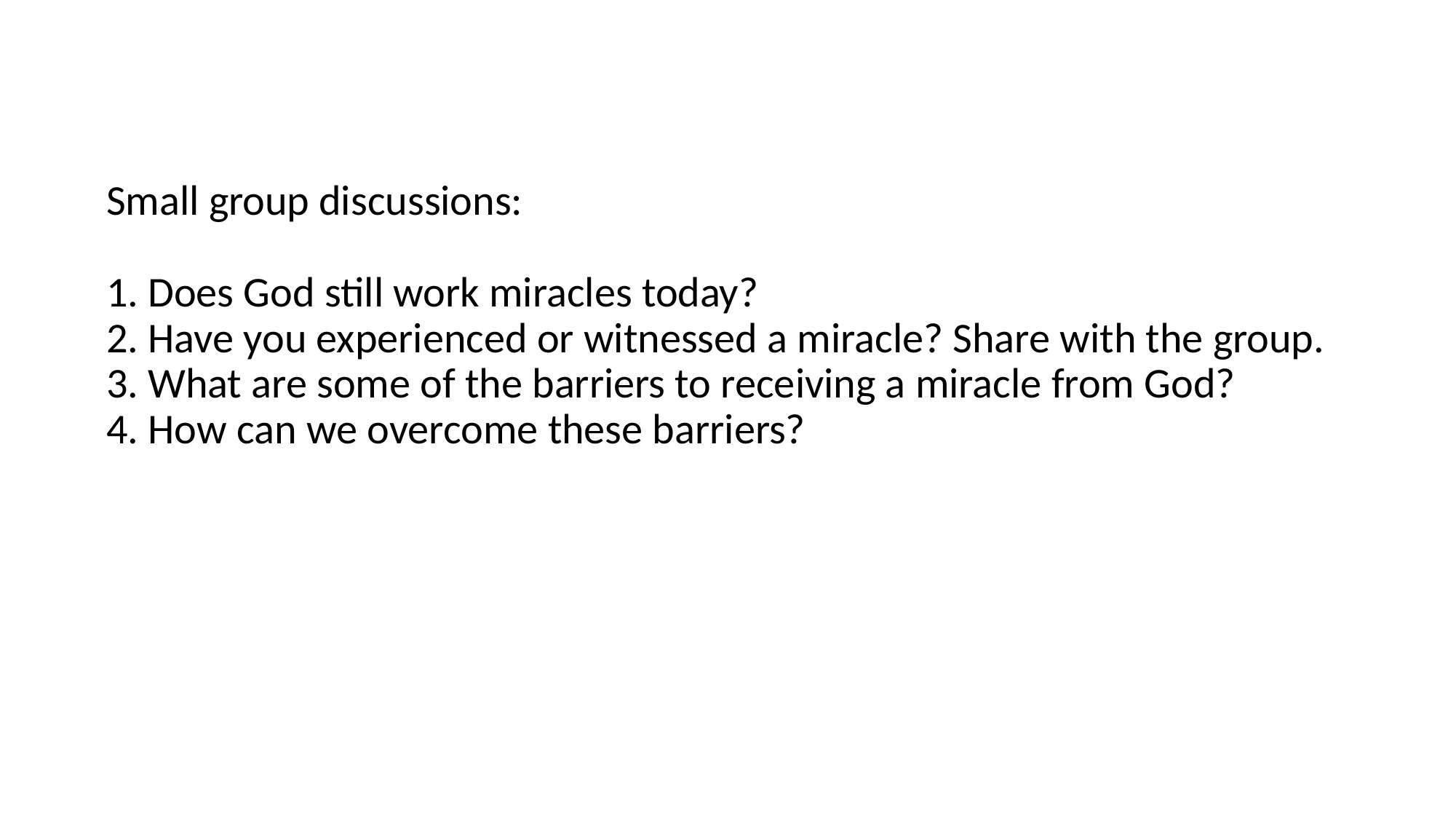

# Small group discussions: 1. Does God still work miracles today? 2. Have you experienced or witnessed a miracle? Share with the group. 3. What are some of the barriers to receiving a miracle from God? 4. How can we overcome these barriers?